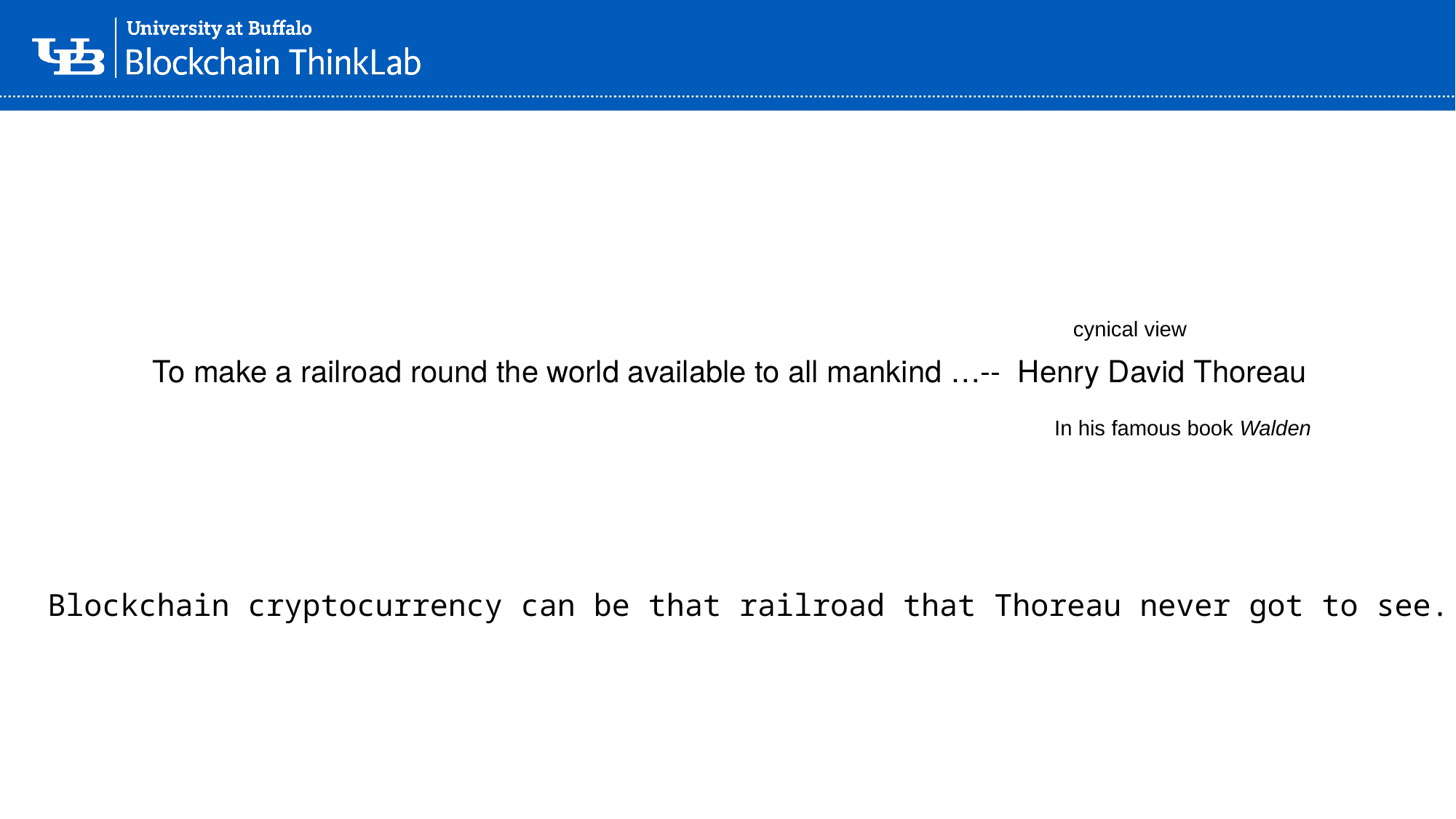

cynical view
To make a railroad round the world available to all mankind …--  Henry David Thoreau
In his famous book Walden
Blockchain cryptocurrency can be that railroad that Thoreau never got to see.